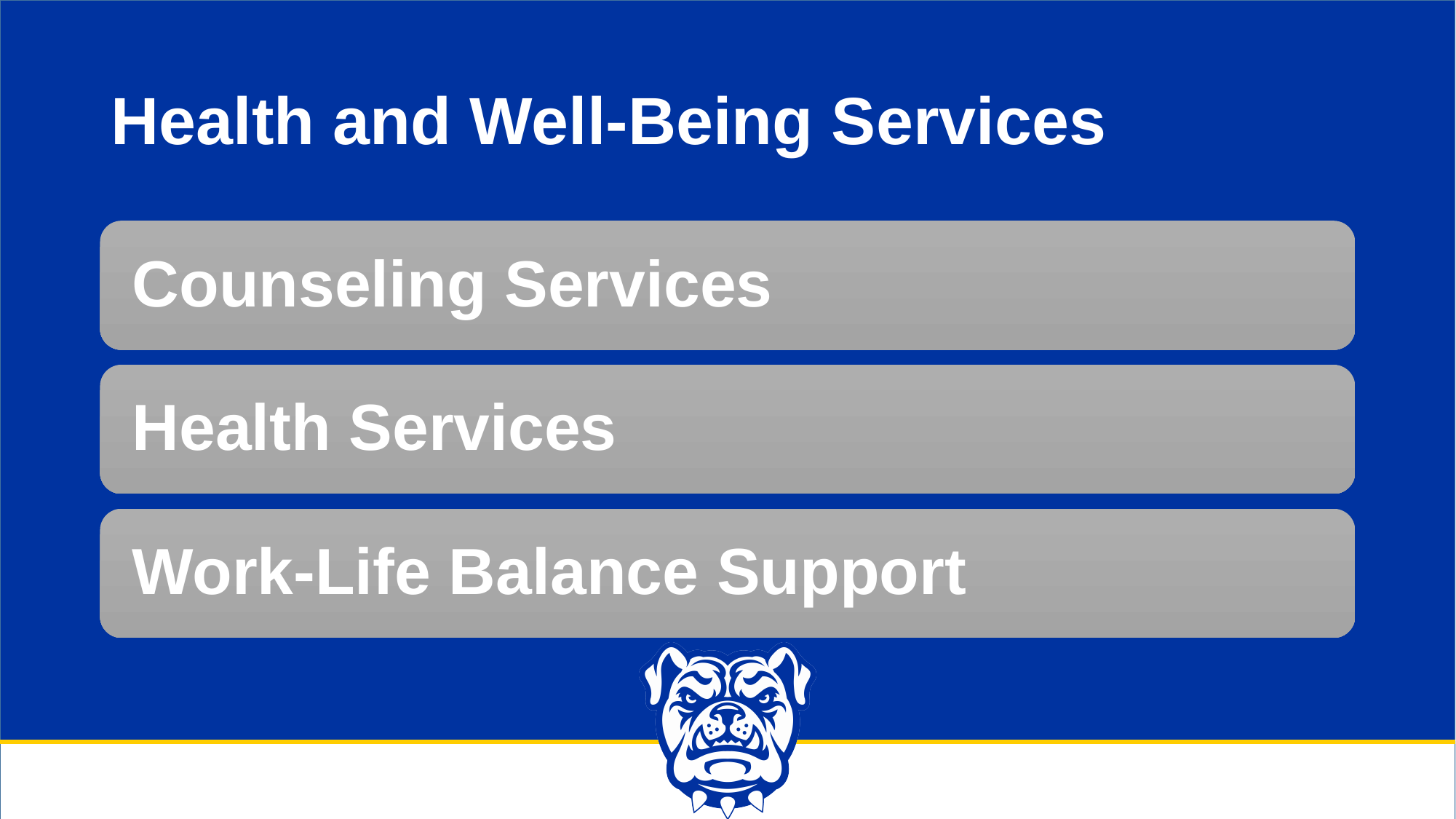

# Health and Well-Being Services
Counseling Services
Health Services
Work-Life Balance Support